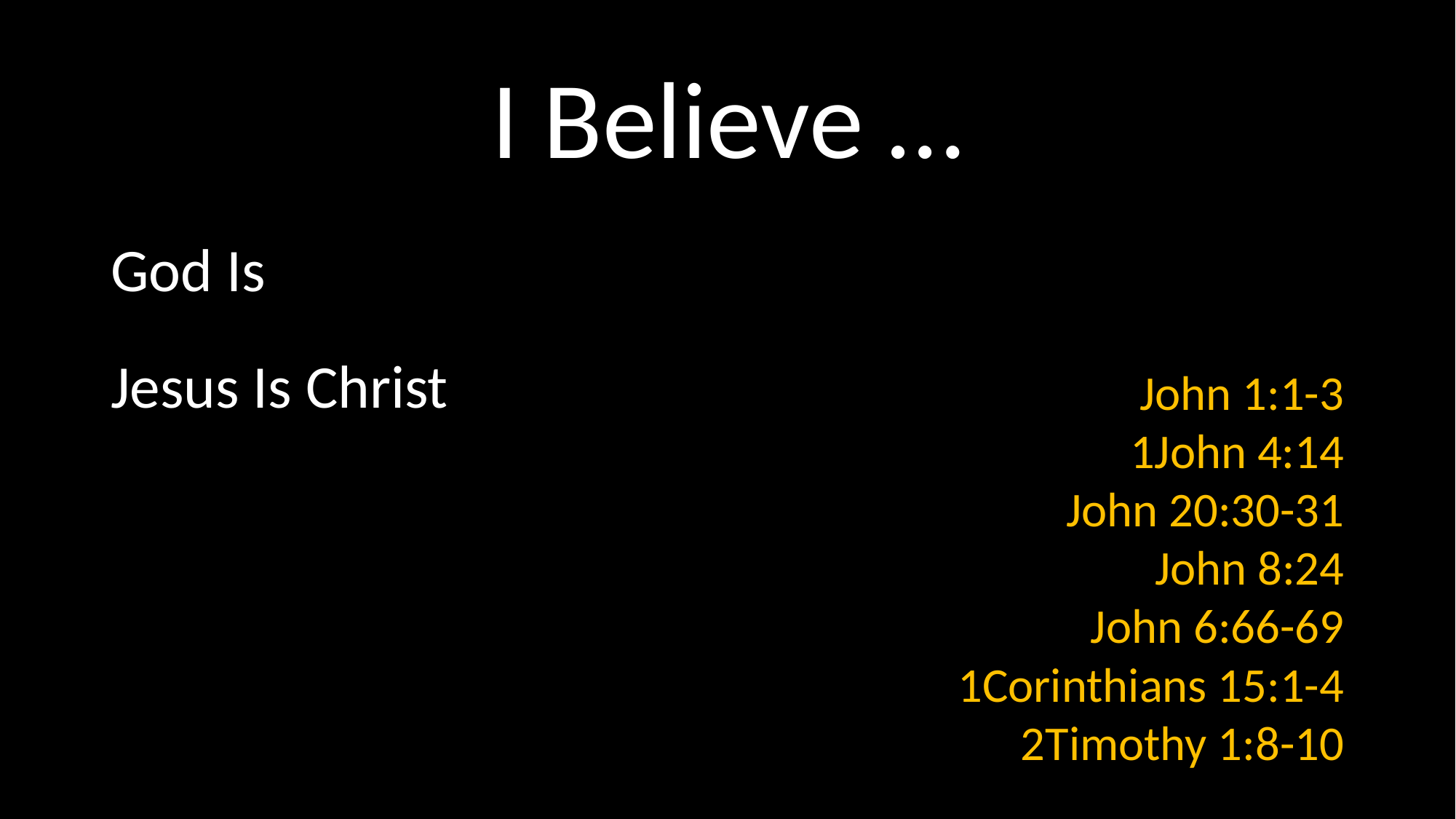

# I Believe …
God Is
Jesus Is Christ
John 1:1-3
1John 4:14
John 20:30-31
John 8:24
John 6:66-69
1Corinthians 15:1-4
2Timothy 1:8-10